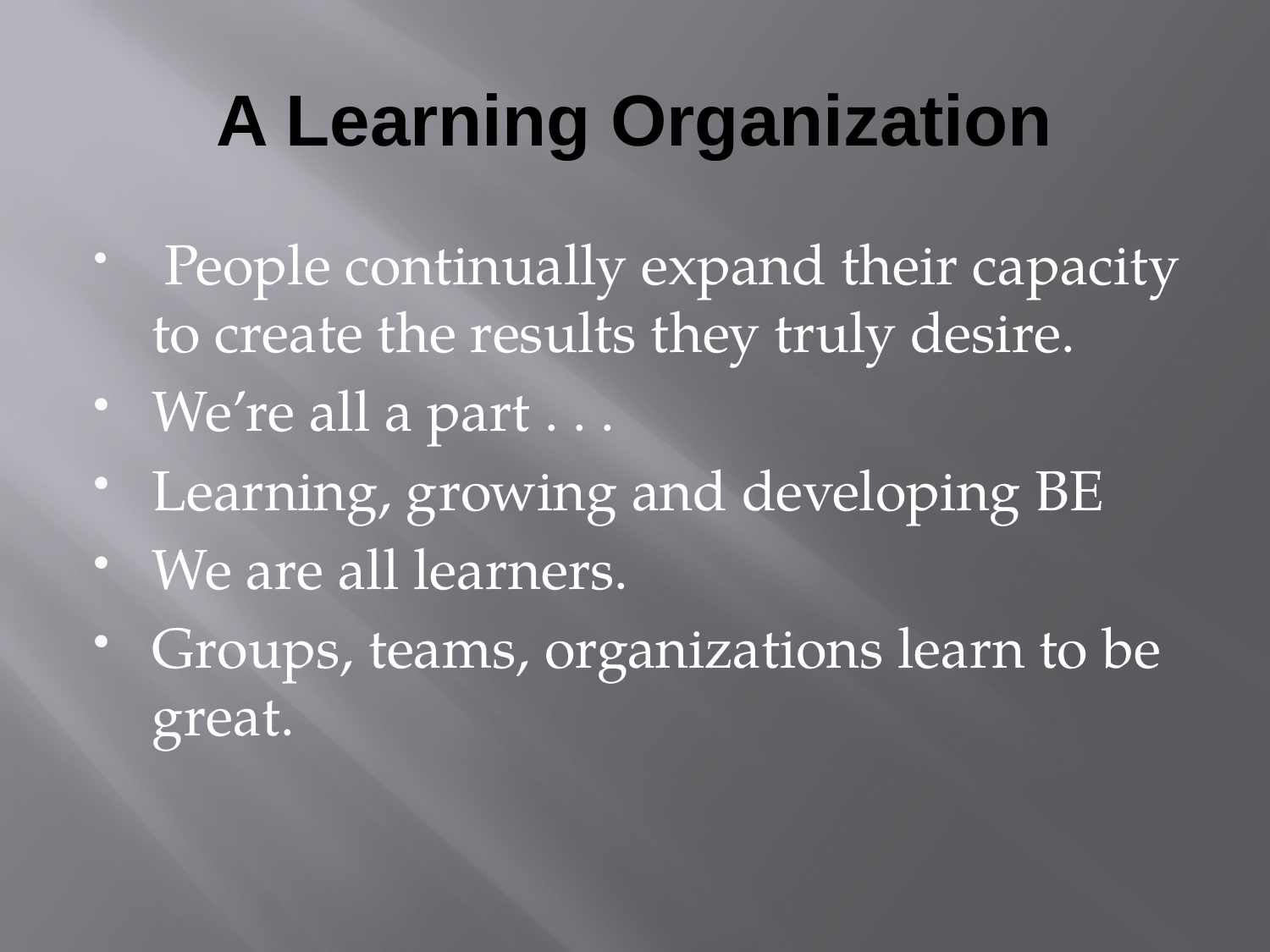

# A Learning Organization
 People continually expand their capacity to create the results they truly desire.
We’re all a part . . .
Learning, growing and developing BE
We are all learners.
Groups, teams, organizations learn to be great.